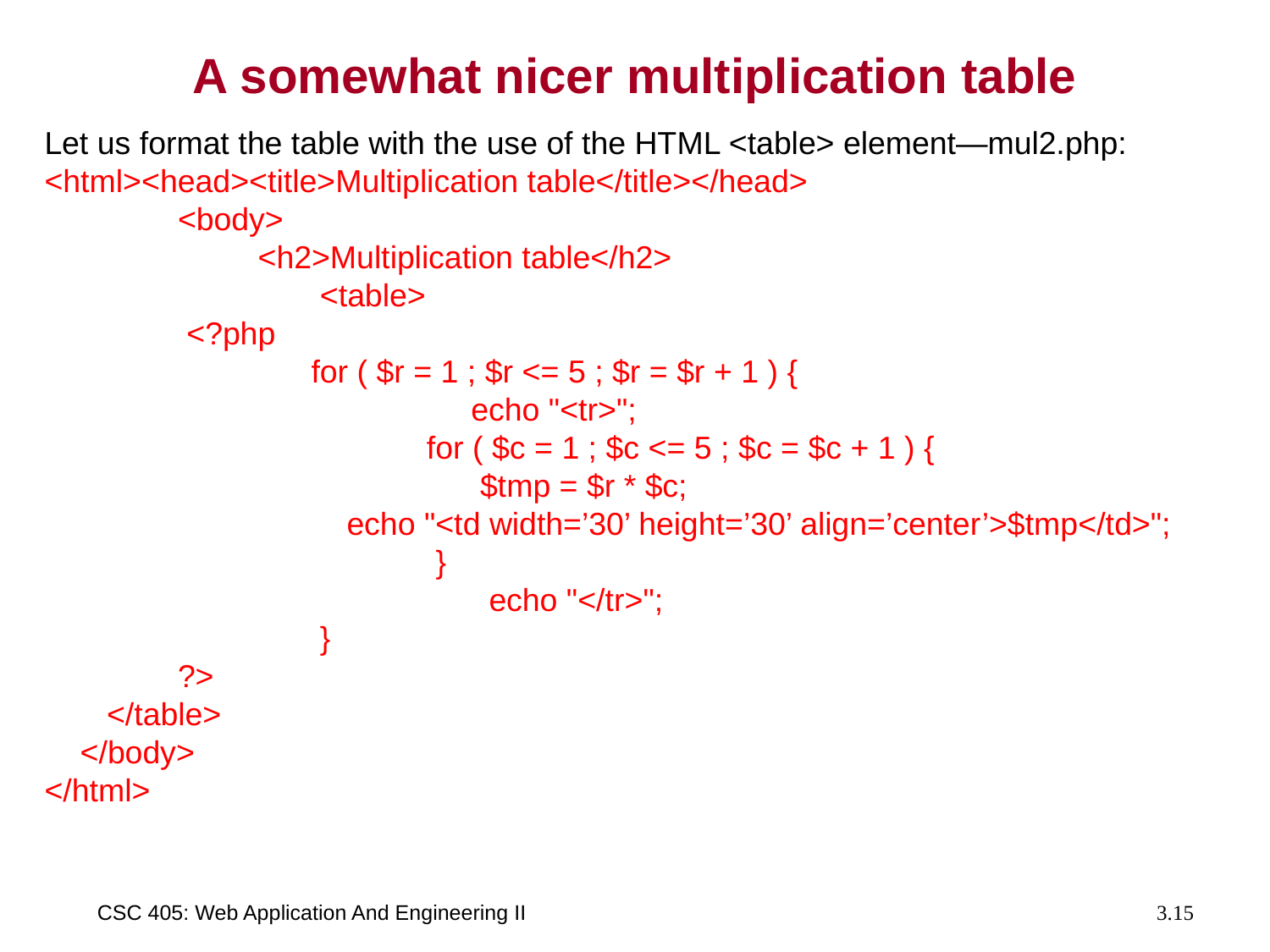

# A somewhat nicer multiplication table
Let us format the table with the use of the HTML <table> element—mul2.php:
<html><head><title>Multiplication table</title></head>
               <body>
                        <h2>Multiplication table</h2>
                               <table>
                <?php
                              for ( $r = 1 ; $r <= 5 ; $r = $r + 1 ) {
                                                echo "<tr>";
                                           for ( $c = 1 ; $c <= 5 ; $c = $c + 1 ) {
                                                 $tmp = $r * $c;
                                  echo "<td width=’30’ height=’30’ align=’center’>$tmp</td>";
                                            }
                                                  echo "</tr>";
                               }
               ?>
       </table>
    </body>
</html>
CSC 405: Web Application And Engineering II
3.15